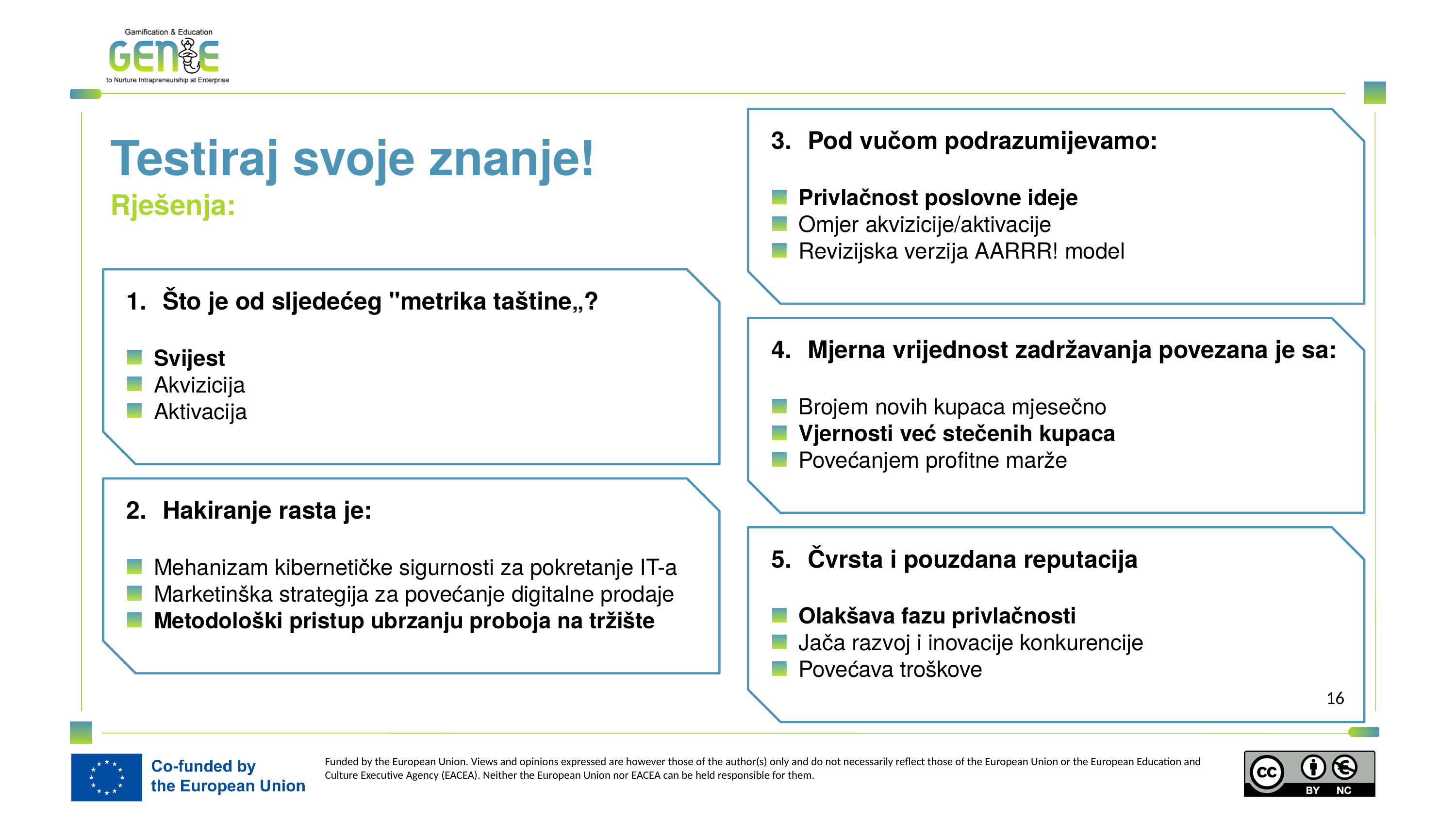

Pod vučom podrazumijevamo:

Privlačnost poslovne ideje
Omjer akvizicije/aktivacije
Revizijska verzija AARRR! model

Testiraj svoje znanje!
Rješenja:
Što je od sljedećeg "metrika taštine„?

Svijest
Akvizicija
Aktivacija
Mjerna vrijednost zadržavanja povezana je sa:

Brojem novih kupaca mjesečno
Vjernosti već stečenih kupaca
Povećanjem profitne marže
Hakiranje rasta je:

Mehanizam kibernetičke sigurnosti za pokretanje IT-a
Marketinška strategija za povećanje digitalne prodaje
Metodološki pristup ubrzanju proboja na tržište
Čvrsta i pouzdana reputacija

Olakšava fazu privlačnosti
Jača razvoj i inovacije konkurencije
Povećava troškove